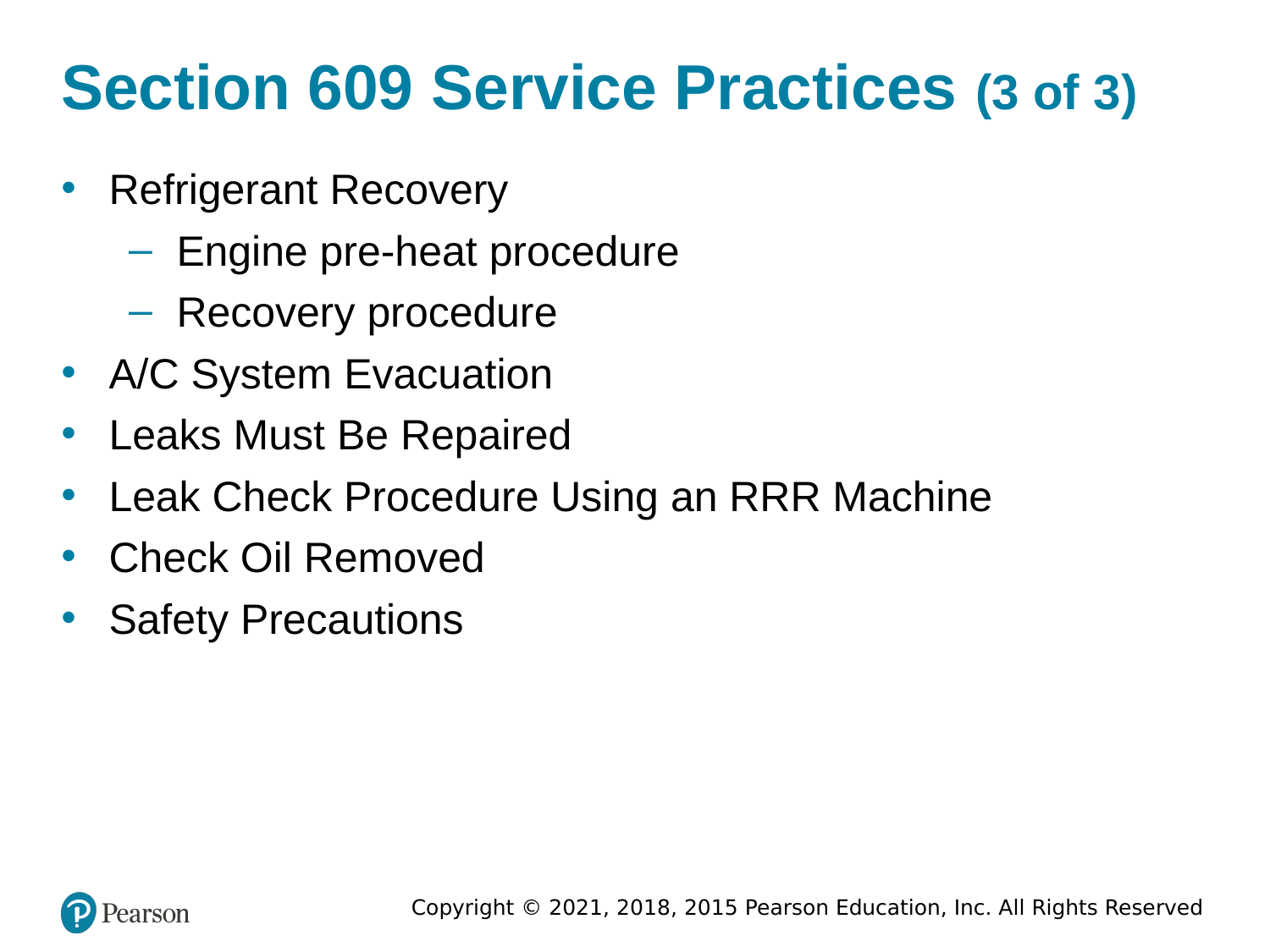

# Section 609 Service Practices (3 of 3)
Refrigerant Recovery
Engine pre-heat procedure
Recovery procedure
A/C System Evacuation
Leaks Must Be Repaired
Leak Check Procedure Using an RRR Machine
Check Oil Removed
Safety Precautions